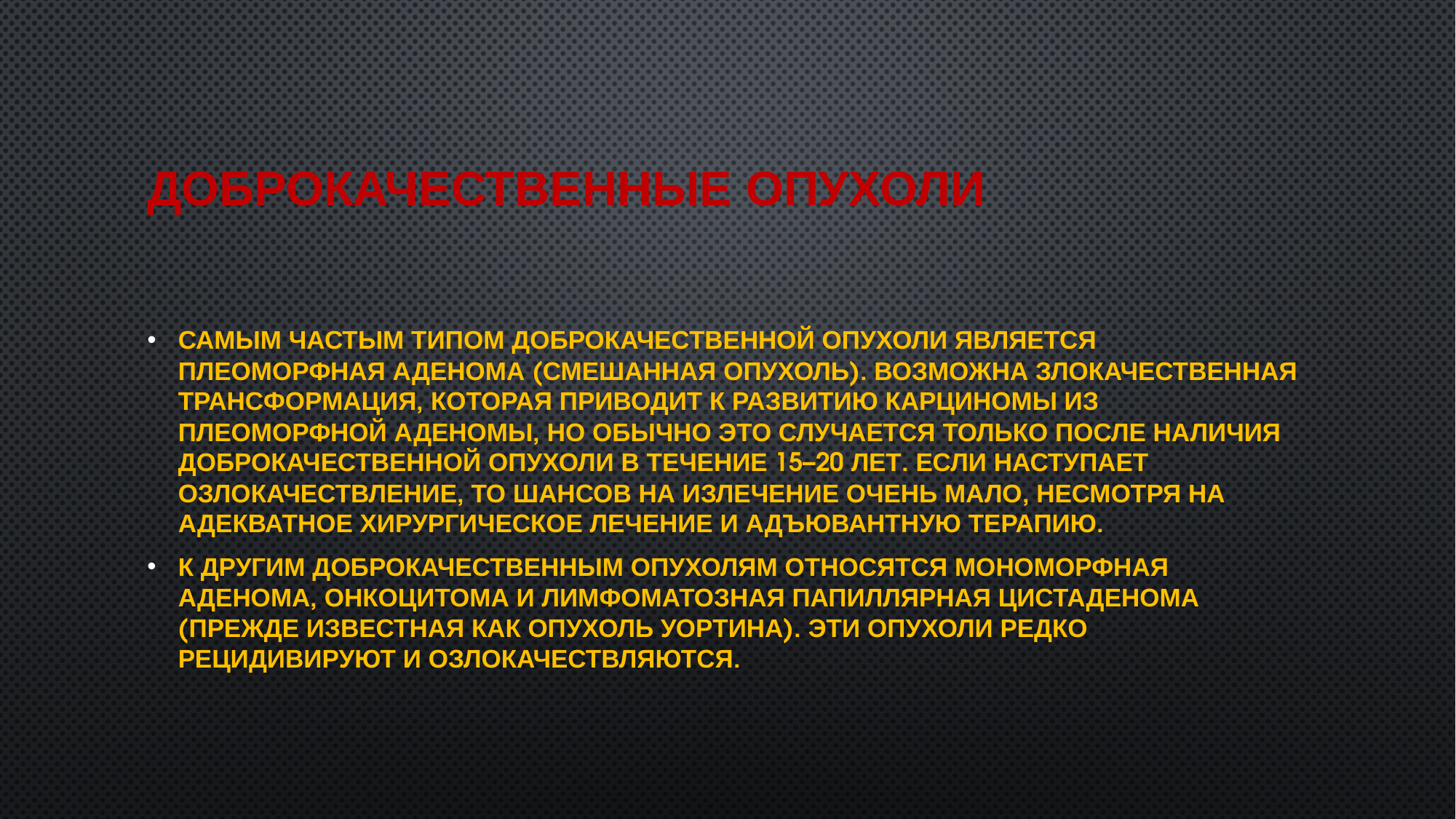

# Доброкачественные опухоли
Самым частым типом доброкачественной опухоли является плеоморфная аденома (смешанная опухоль). Возможна злокачественная трансформация, которая приводит к развитию карциномы из плеоморфной аденомы, но обычно это случается только после наличия доброкачественной опухоли в течение 15–20 лет. Если наступает озлокачествление, то шансов на излечение очень мало, несмотря на адекватное хирургическое лечение и адъювантную терапию.
К другим доброкачественным опухолям относятся мономорфная аденома, онкоцитома и лимфоматозная папиллярная цистаденома (прежде известная как опухоль Уортина). Эти опухоли редко рецидивируют и озлокачествляются.